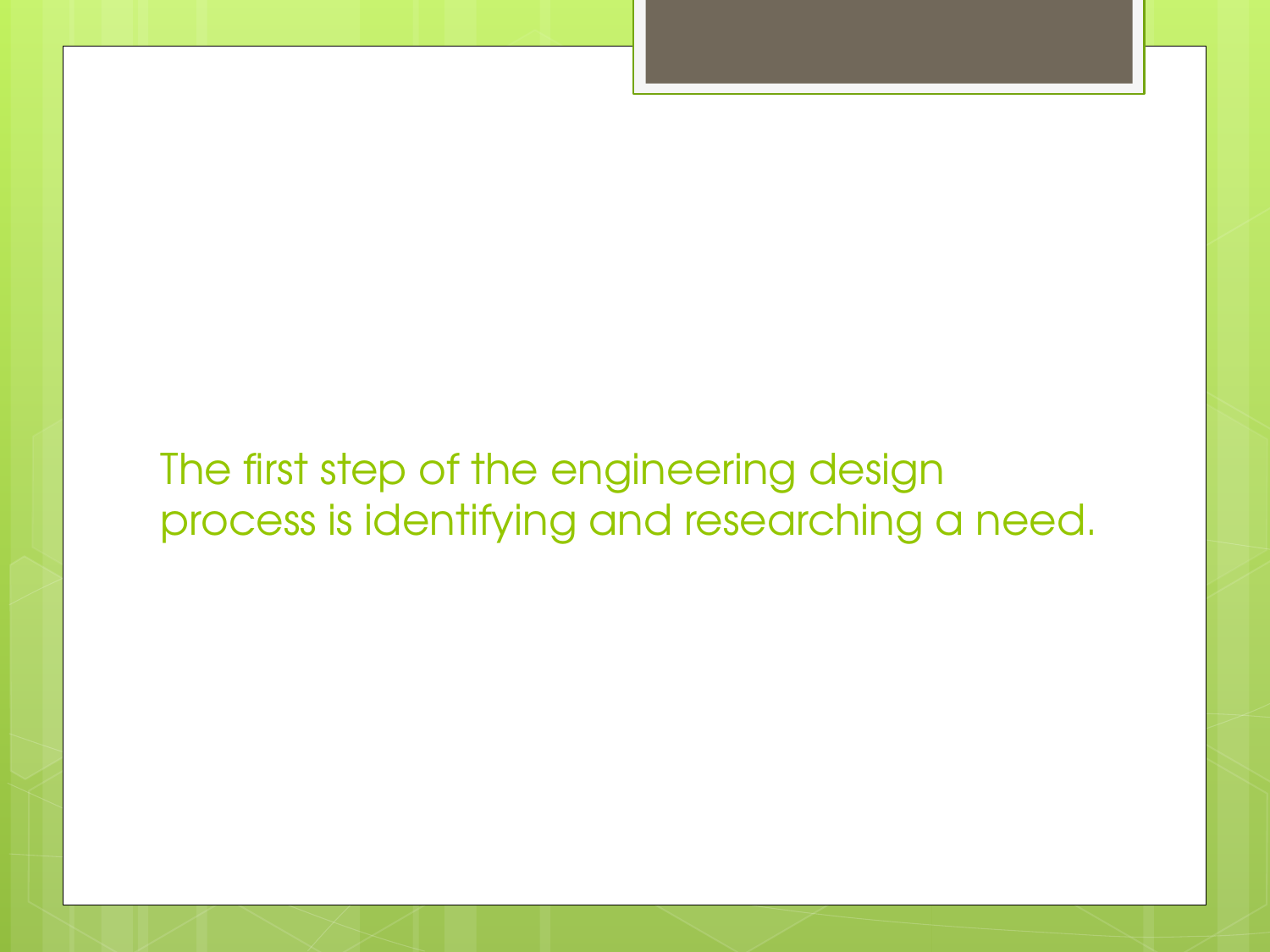

# The first step of the engineering design process is identifying and researching a need.